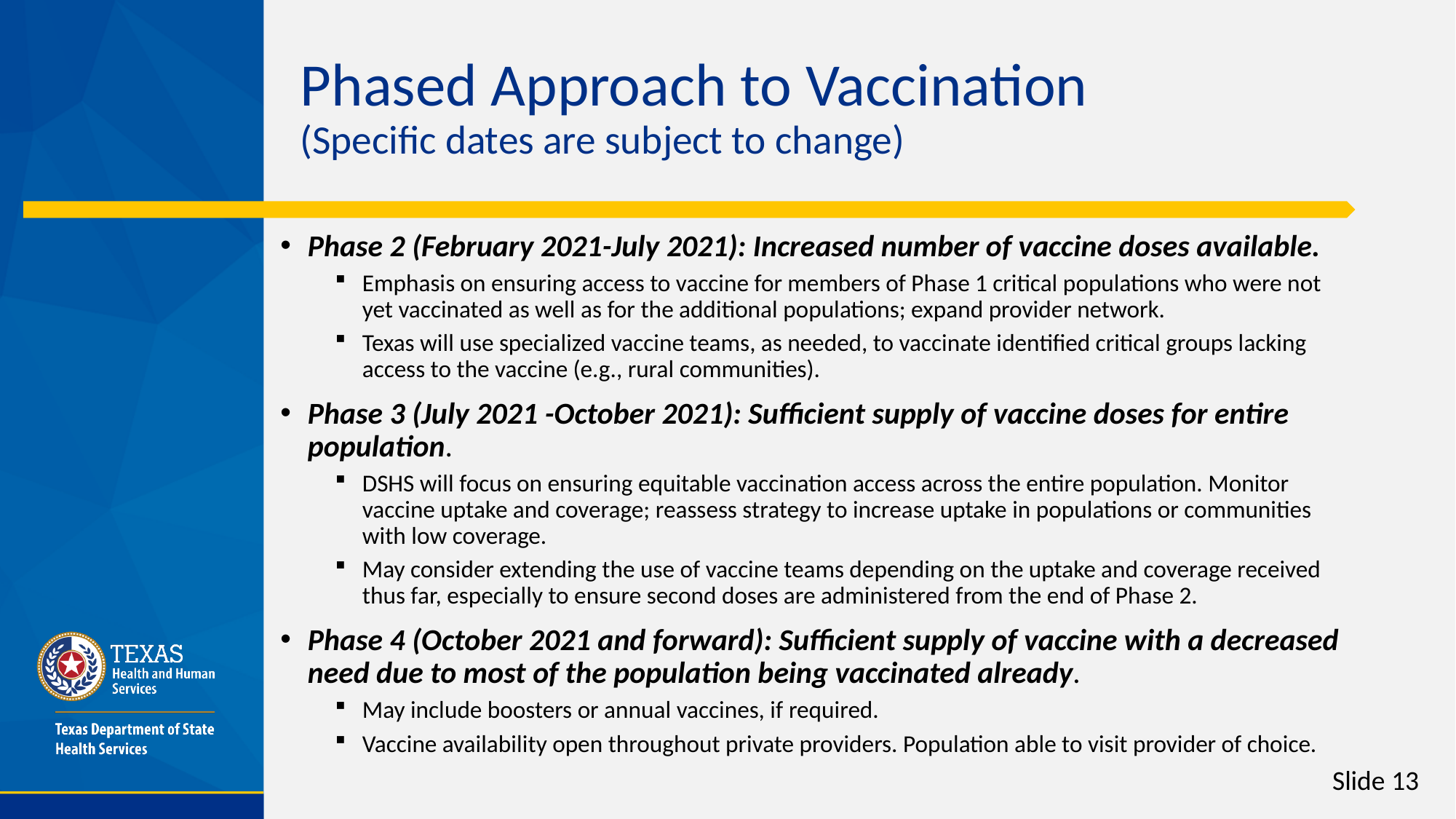

# Phased Approach to Vaccination (Specific dates are subject to change)
Phase 2 (February 2021-July 2021): Increased number of vaccine doses available.
Emphasis on ensuring access to vaccine for members of Phase 1 critical populations who were not yet vaccinated as well as for the additional populations; expand provider network.
Texas will use specialized vaccine teams, as needed, to vaccinate identified critical groups lacking access to the vaccine (e.g., rural communities).
Phase 3 (July 2021 -October 2021): Sufficient supply of vaccine doses for entire population.
DSHS will focus on ensuring equitable vaccination access across the entire population. Monitor vaccine uptake and coverage; reassess strategy to increase uptake in populations or communities with low coverage.
May consider extending the use of vaccine teams depending on the uptake and coverage received thus far, especially to ensure second doses are administered from the end of Phase 2.
Phase 4 (October 2021 and forward): Sufficient supply of vaccine with a decreased need due to most of the population being vaccinated already.
May include boosters or annual vaccines, if required.
Vaccine availability open throughout private providers. Population able to visit provider of choice.